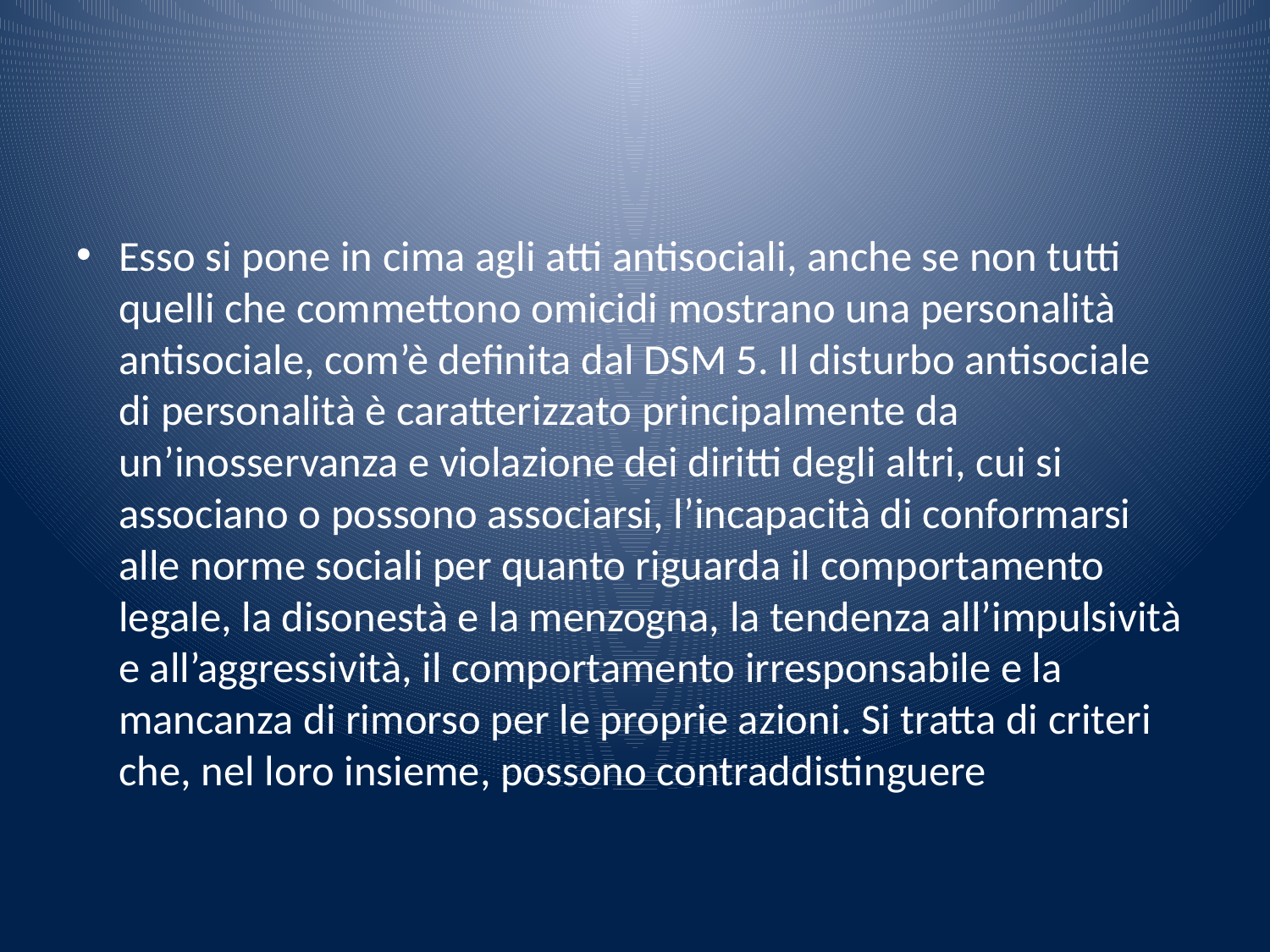

#
Esso si pone in cima agli atti antisociali, anche se non tutti quelli che commettono omicidi mostrano una personalità antisociale, com’è definita dal DSM 5. Il disturbo antisociale di personalità è caratterizzato principalmente da un’inosservanza e violazione dei diritti degli altri, cui si associano o possono associarsi, l’incapacità di conformarsi alle norme sociali per quanto riguarda il comportamento legale, la disonestà e la menzogna, la tendenza all’impulsività e all’aggressività, il comportamento irresponsabile e la mancanza di rimorso per le proprie azioni. Si tratta di criteri che, nel loro insieme, possono contraddistinguere